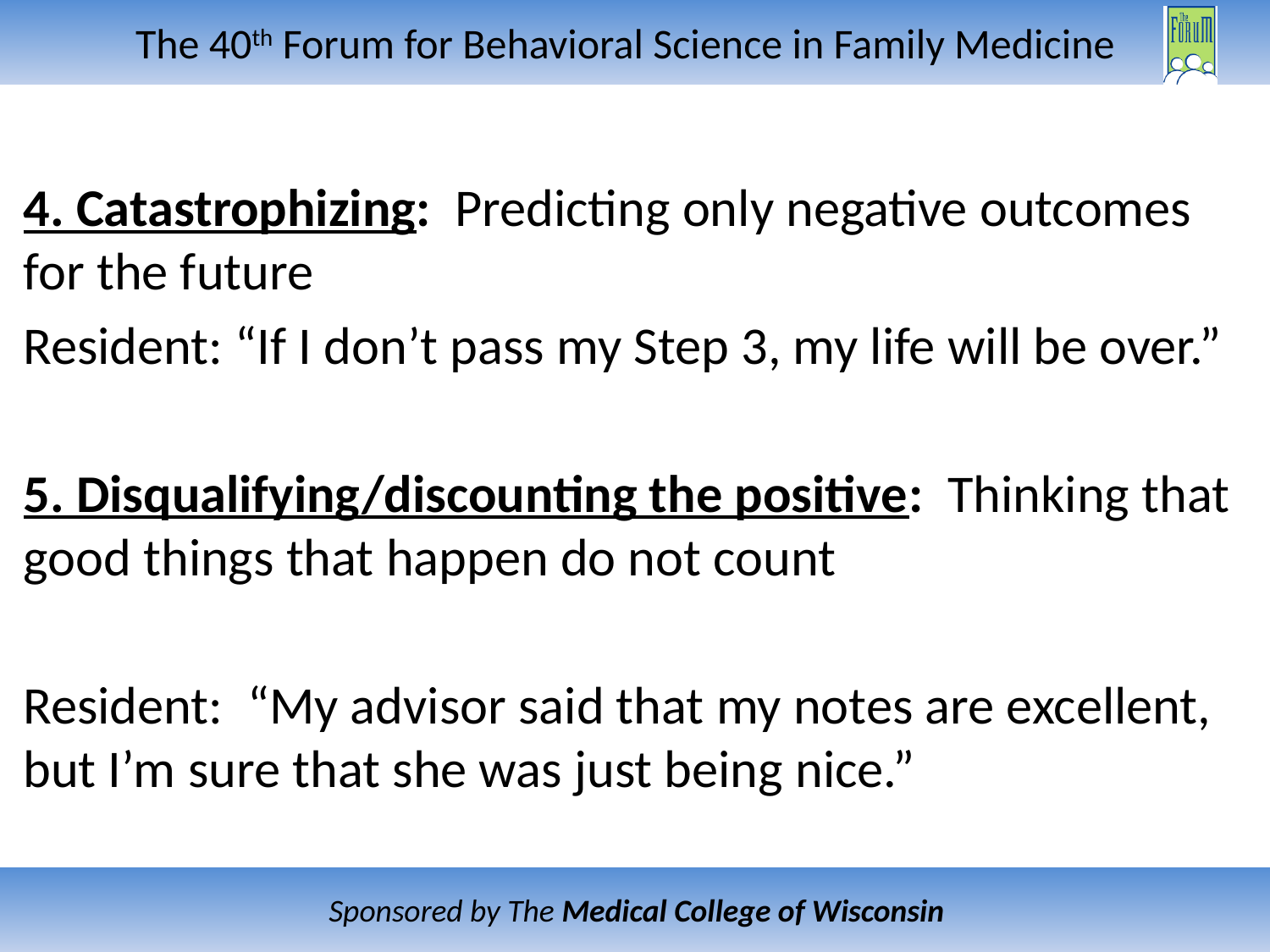

4. Catastrophizing:  Predicting only negative outcomes for the future
Resident: “If I don’t pass my Step 3, my life will be over.”

5. Disqualifying/discounting the positive:  Thinking that good things that happen do not count

Resident:  “My advisor said that my notes are excellent, but I’m sure that she was just being nice.”